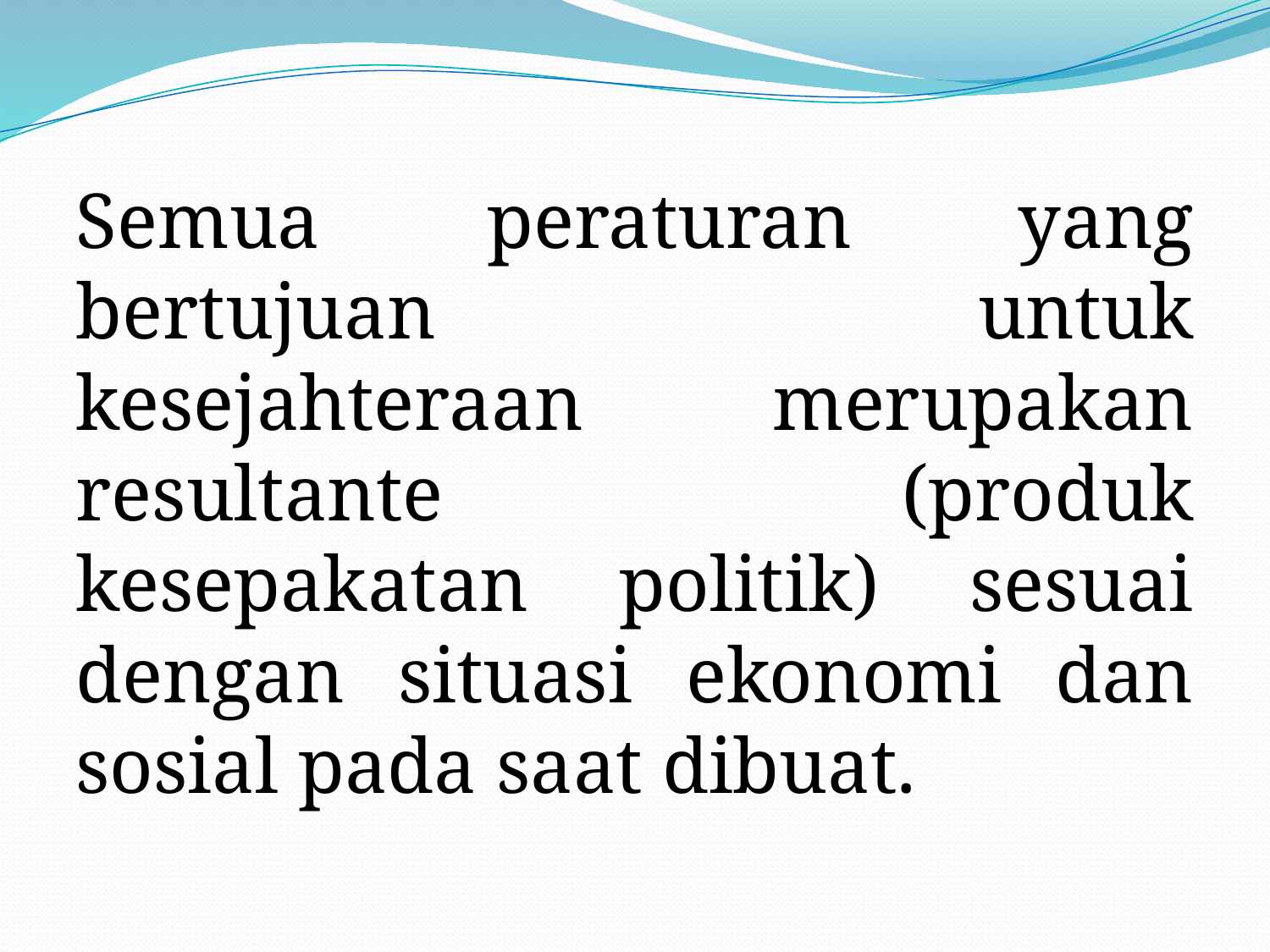

Semua peraturan yang bertujuan untuk kesejahteraan merupakan resultante (produk kesepakatan politik) sesuai dengan situasi ekonomi dan sosial pada saat dibuat.